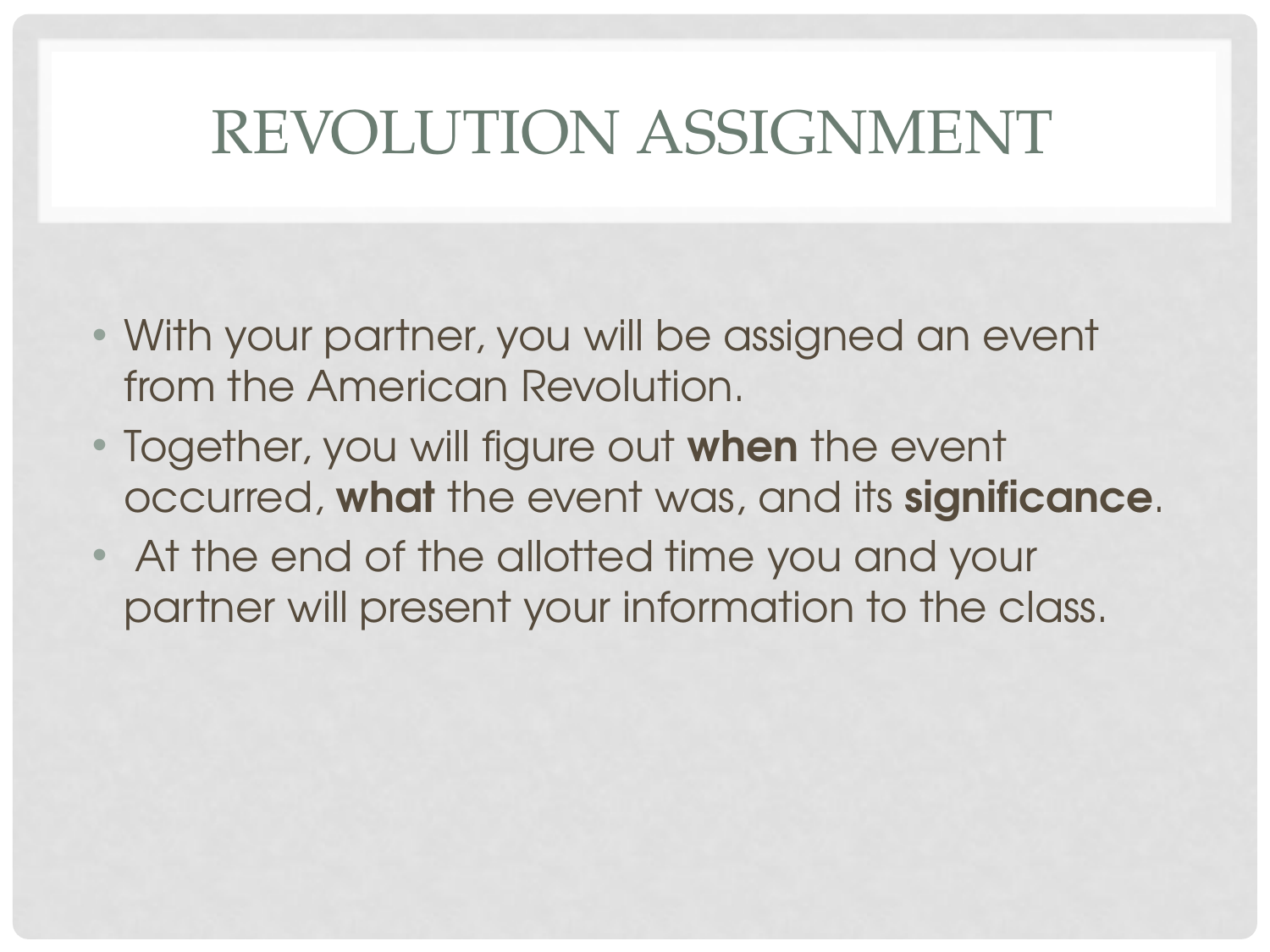

# Revolution Assignment

With your partner, you will be assigned an event from the American Revolution.
Together, you will figure out when the event occurred, what the event was, and its significance.
 At the end of the allotted time you and your partner will present your information to the class.